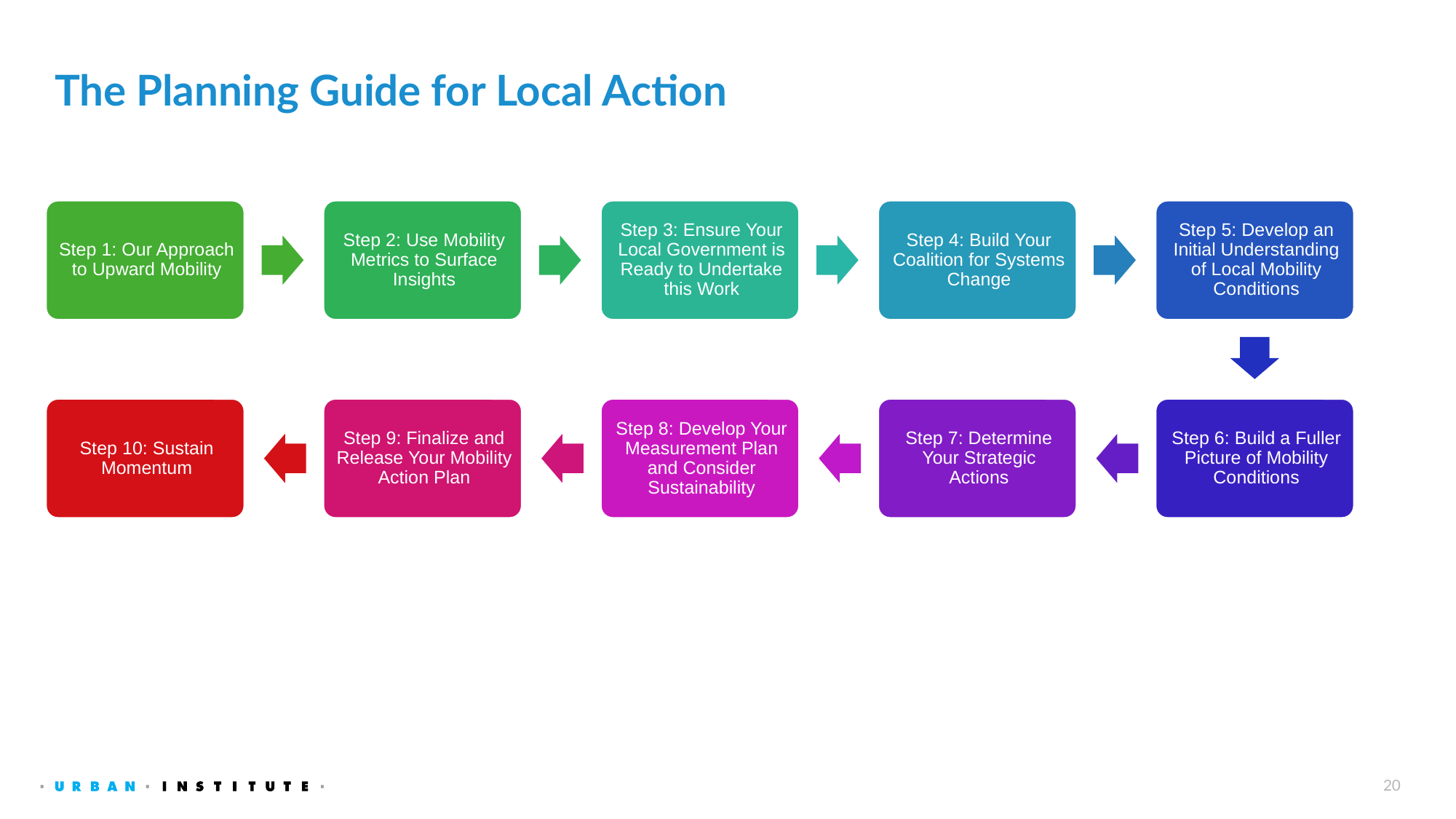

# The Planning Guide for Local Action
Step 1: Our Approach to Upward Mobility

Step 2: Use Mobility Metrics to Surface Insights

Step 3: Ensure Your Local Government is Ready to Undertake this Work

Step 4: Build Your Coalition for Systems Change

Step 5: Develop an Initial Understanding of Local Mobility Conditions

Step 6: Build a Fuller Picture of Mobility Conditions

Step 7: Determine Your Strategic Actions

Step 8: Develop Your Measurement Plan and Consider Sustainability

Step 9: Finalize and Release Your Mobility Action Plan

Step 10: Sustain Momentum
20